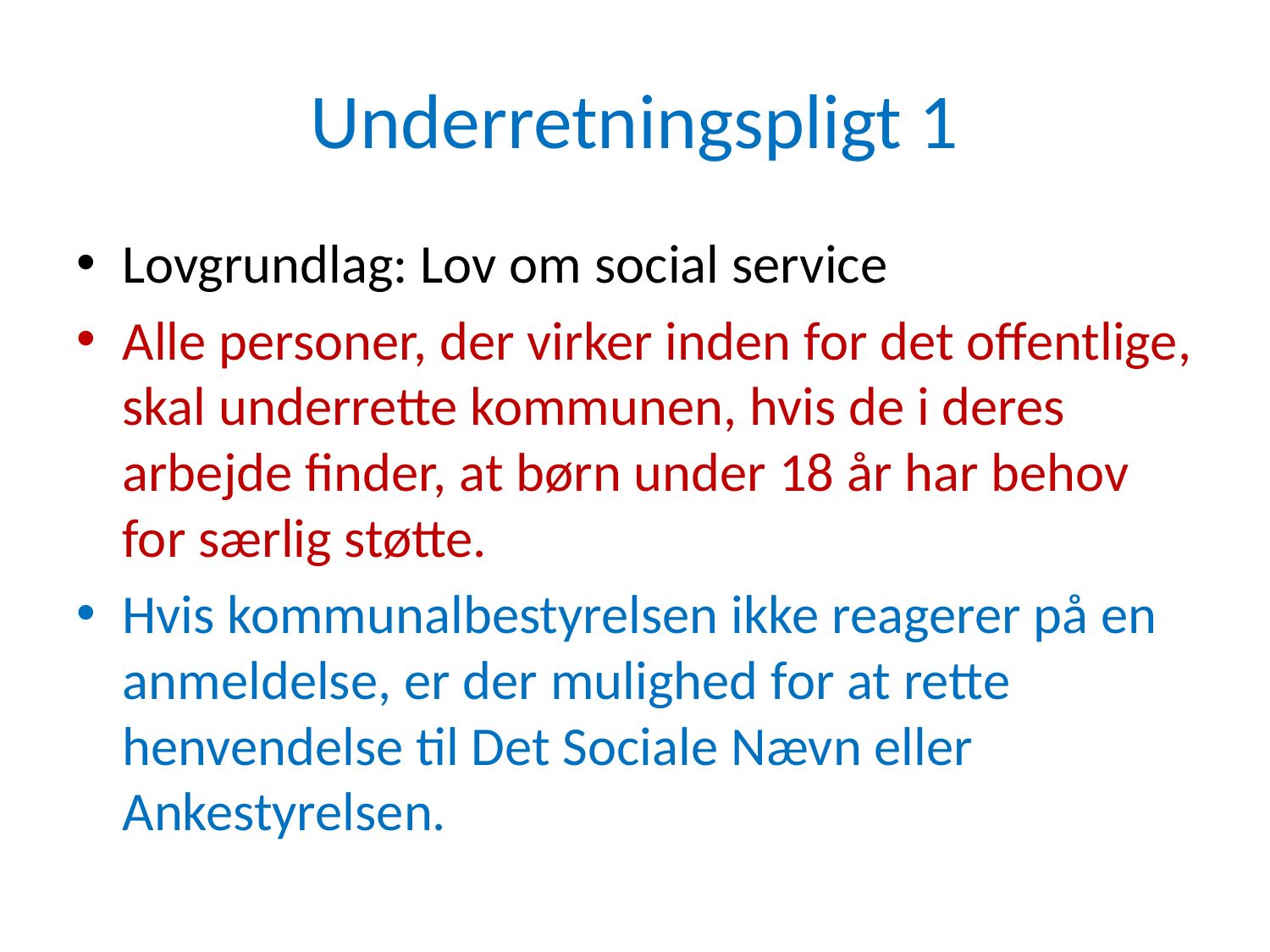

# Underretningspligt 1
Lovgrundlag: Lov om social service
Alle personer, der virker inden for det offentlige, skal underrette kommunen, hvis de i deres arbejde finder, at børn under 18 år har behov for særlig støtte.
Hvis kommunalbestyrelsen ikke reagerer på en anmeldelse, er der mulighed for at rette henvendelse til Det Sociale Nævn eller Ankestyrelsen.